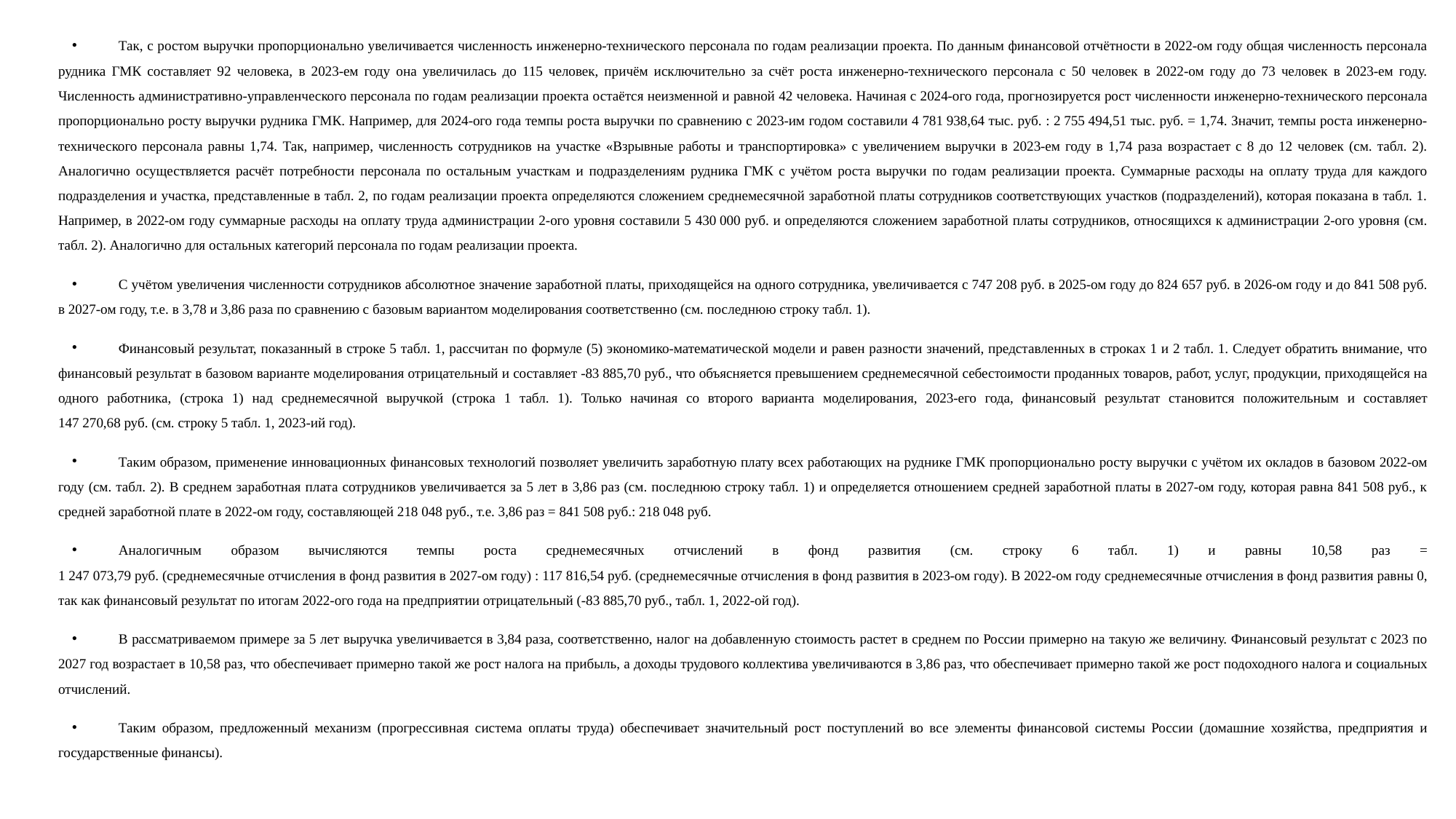

Так, с ростом выручки пропорционально увеличивается численность инженерно-технического персонала по годам реализации проекта. По данным финансовой отчётности в 2022-ом году общая численность персонала рудника ГМК составляет 92 человека, в 2023-ем году она увеличилась до 115 человек, причём исключительно за счёт роста инженерно-технического персонала с 50 человек в 2022-ом году до 73 человек в 2023-ем году. Численность административно-управленческого персонала по годам реализации проекта остаётся неизменной и равной 42 человека. Начиная с 2024-ого года, прогнозируется рост численности инженерно-технического персонала пропорционально росту выручки рудника ГМК. Например, для 2024-ого года темпы роста выручки по сравнению с 2023-им годом составили 4 781 938,64 тыс. руб. : 2 755 494,51 тыс. руб. = 1,74. Значит, темпы роста инженерно-технического персонала равны 1,74. Так, например, численность сотрудников на участке «Взрывные работы и транспортировка» с увеличением выручки в 2023-ем году в 1,74 раза возрастает с 8 до 12 человек (см. табл. 2). Аналогично осуществляется расчёт потребности персонала по остальным участкам и подразделениям рудника ГМК с учётом роста выручки по годам реализации проекта. Суммарные расходы на оплату труда для каждого подразделения и участка, представленные в табл. 2, по годам реализации проекта определяются сложением среднемесячной заработной платы сотрудников соответствующих участков (подразделений), которая показана в табл. 1. Например, в 2022-ом году суммарные расходы на оплату труда администрации 2-ого уровня составили 5 430 000 руб. и определяются сложением заработной платы сотрудников, относящихся к администрации 2-ого уровня (см. табл. 2). Аналогично для остальных категорий персонала по годам реализации проекта.
С учётом увеличения численности сотрудников абсолютное значение заработной платы, приходящейся на одного сотрудника, увеличивается с 747 208 руб. в 2025-ом году до 824 657 руб. в 2026-ом году и до 841 508 руб. в 2027-ом году, т.е. в 3,78 и 3,86 раза по сравнению с базовым вариантом моделирования соответственно (см. последнюю строку табл. 1).
Финансовый результат, показанный в строке 5 табл. 1, рассчитан по формуле (5) экономико-математической модели и равен разности значений, представленных в строках 1 и 2 табл. 1. Следует обратить внимание, что финансовый результат в базовом варианте моделирования отрицательный и составляет -83 885,70 руб., что объясняется превышением среднемесячной себестоимости проданных товаров, работ, услуг, продукции, приходящейся на одного работника, (строка 1) над среднемесячной выручкой (строка 1 табл. 1). Только начиная со второго варианта моделирования, 2023-его года, финансовый результат становится положительным и составляет
147 270,68 руб. (см. строку 5 табл. 1, 2023-ий год).
Таким образом, применение инновационных финансовых технологий позволяет увеличить заработную плату всех работающих на руднике ГМК пропорционально росту выручки с учётом их окладов в базовом 2022-ом году (см. табл. 2). В среднем заработная плата сотрудников увеличивается за 5 лет в 3,86 раз (см. последнюю строку табл. 1) и определяется отношением средней заработной платы в 2027-ом году, которая равна 841 508 руб., к средней заработной плате в 2022-ом году, составляющей 218 048 руб., т.е. 3,86 раз = 841 508 руб.: 218 048 руб.
Аналогичным образом вычисляются темпы роста среднемесячных отчислений в фонд развития (см. строку 6 табл. 1) и равны 10,58 раз =
1 247 073,79 руб. (среднемесячные отчисления в фонд развития в 2027-ом году) : 117 816,54 руб. (среднемесячные отчисления в фонд развития в 2023-ом году). В 2022-ом году среднемесячные отчисления в фонд развития равны 0, так как финансовый результат по итогам 2022-ого года на предприятии отрицательный (-83 885,70 руб., табл. 1, 2022-ой год).
В рассматриваемом примере за 5 лет выручка увеличивается в 3,84 раза, соответственно, налог на добавленную стоимость растет в среднем по России примерно на такую же величину. Финансовый результат с 2023 по 2027 год возрастает в 10,58 раз, что обеспечивает примерно такой же рост налога на прибыль, а доходы трудового коллектива увеличиваются в 3,86 раз, что обеспечивает примерно такой же рост подоходного налога и социальных отчислений.
Таким образом, предложенный механизм (прогрессивная система оплаты труда) обеспечивает значительный рост поступлений во все элементы финансовой системы России (домашние хозяйства, предприятия и государственные финансы).